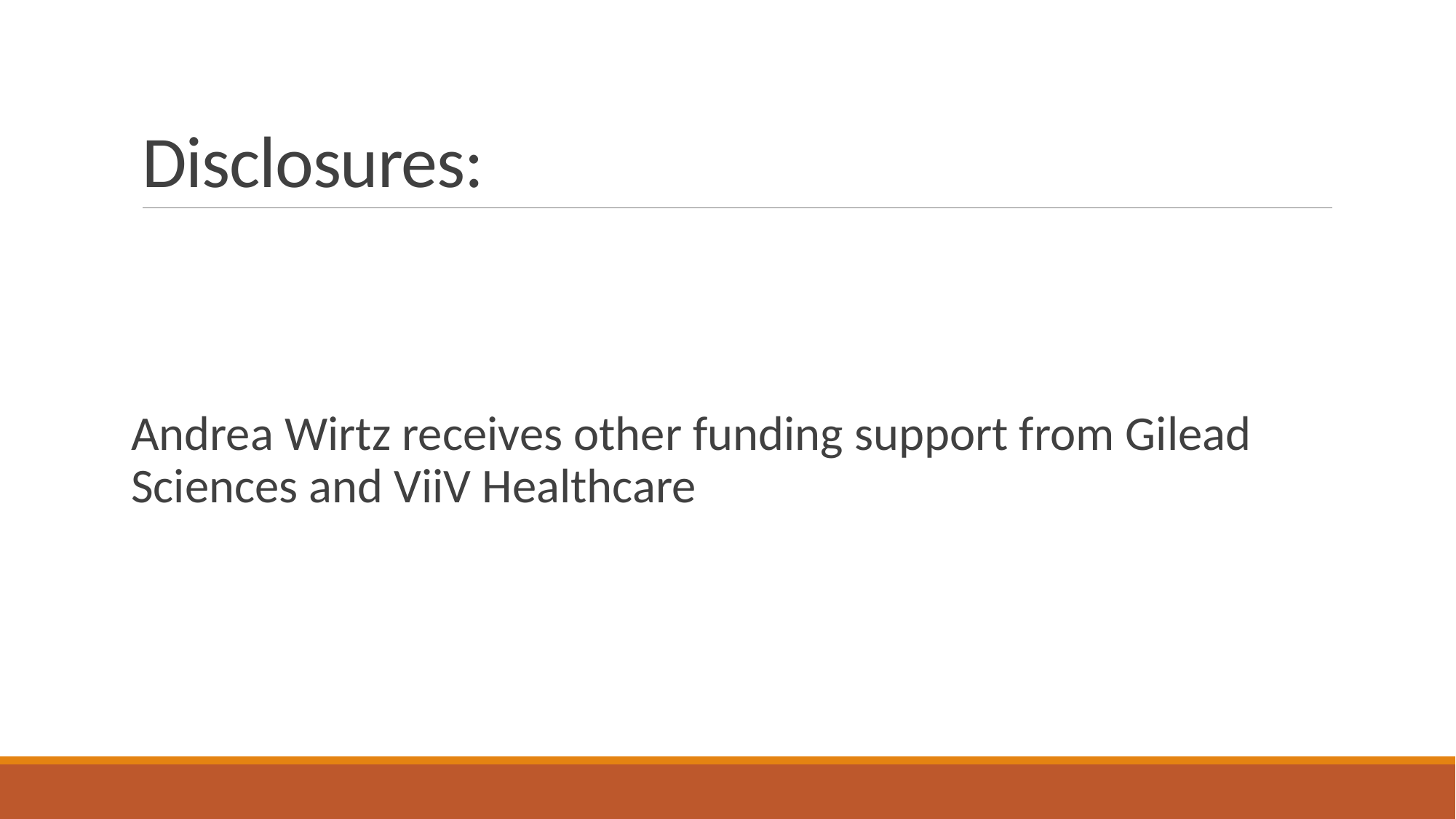

# Disclosures:
Andrea Wirtz receives other funding support from Gilead Sciences and ViiV Healthcare